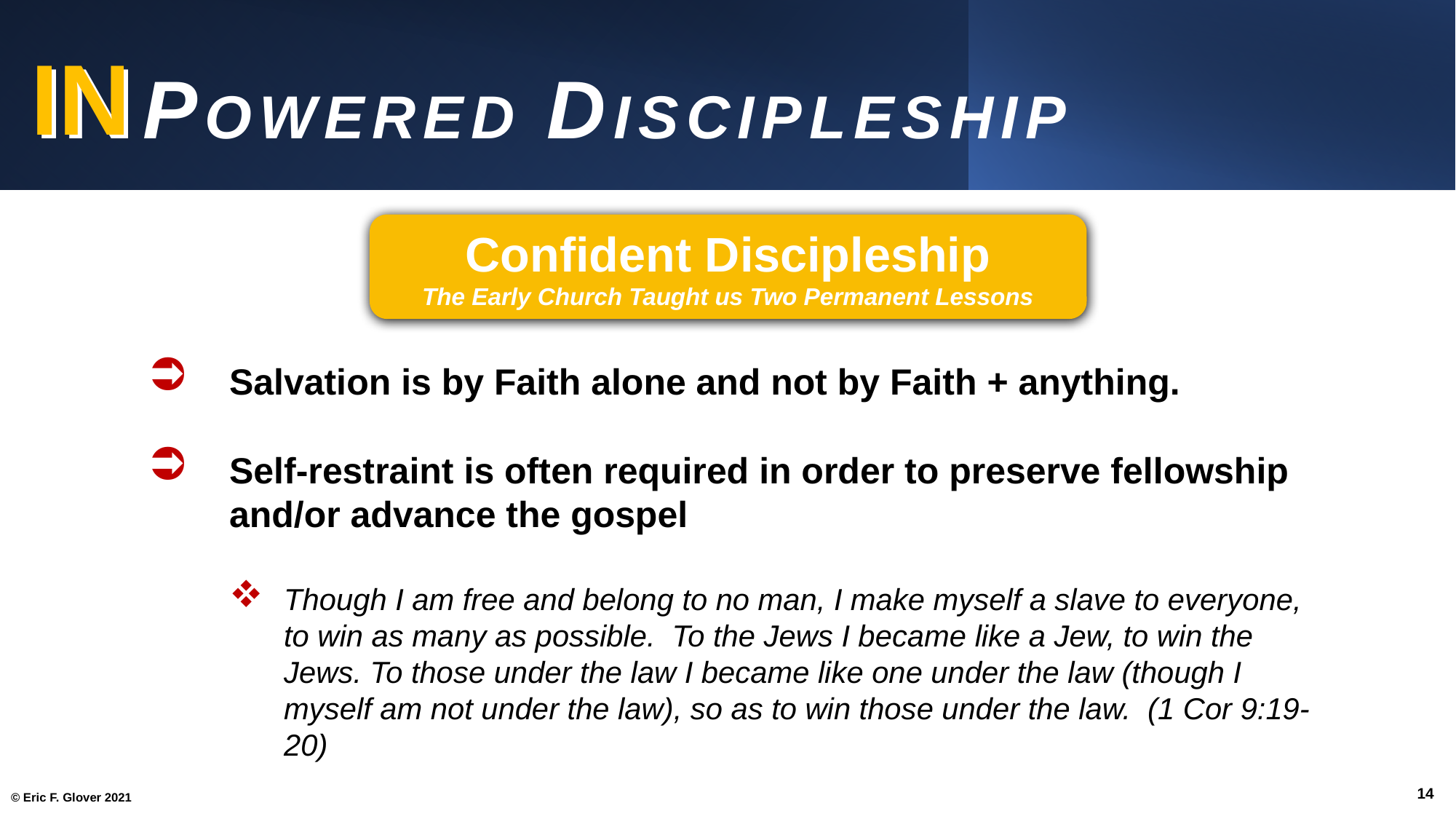

IN
IN powered Discipleship
Confident Discipleship
The Early Church Taught us Two Permanent Lessons
Salvation is by Faith alone and not by Faith + anything.
Self-restraint is often required in order to preserve fellowship
and/or advance the gospel
Though I am free and belong to no man, I make myself a slave to everyone, to win as many as possible.  To the Jews I became like a Jew, to win the Jews. To those under the law I became like one under the law (though I myself am not under the law), so as to win those under the law.  (1 Cor 9:19-20)
14
© Eric F. Glover 2021